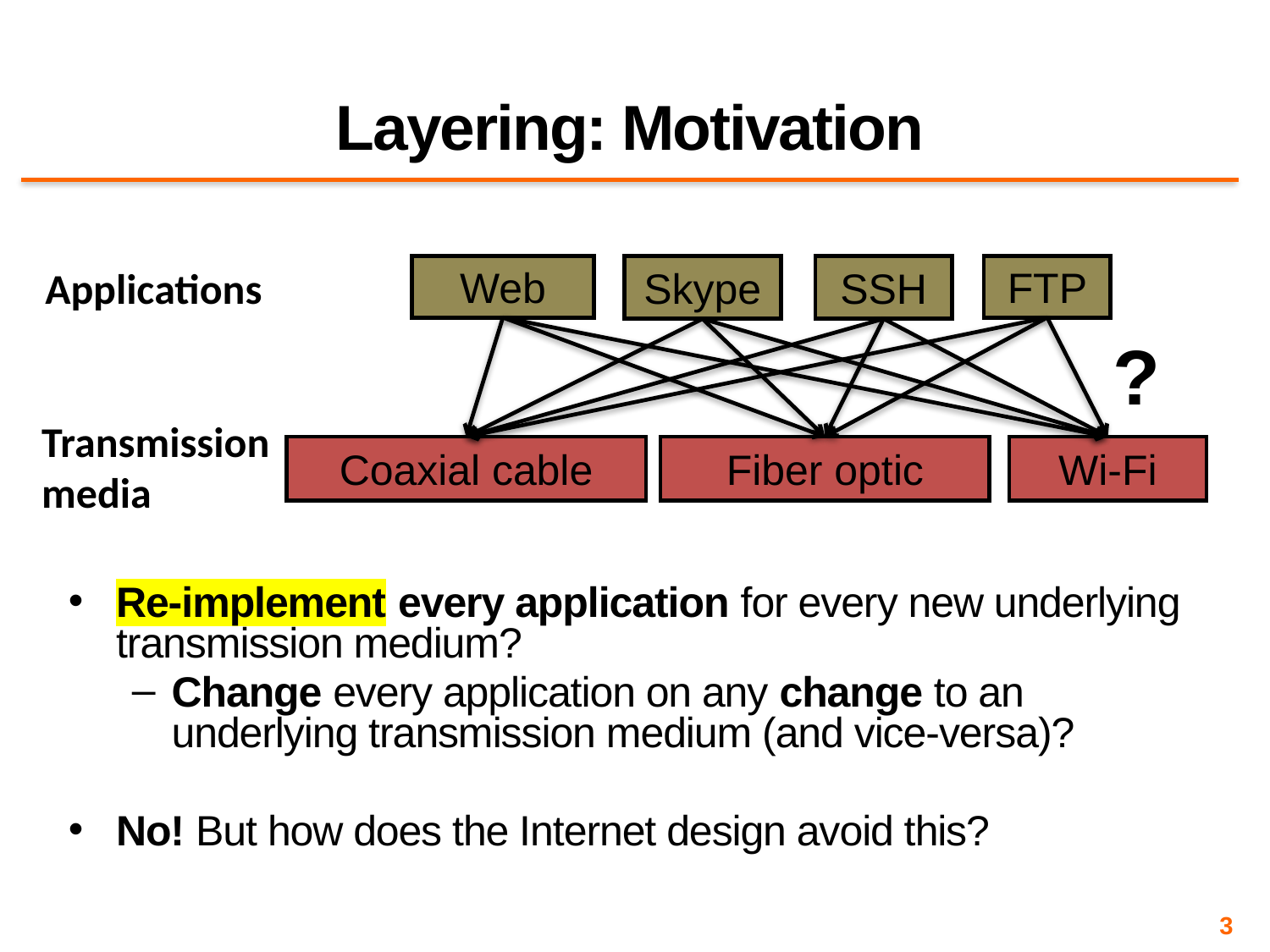

# Layering: Motivation
Web
SSH
Applications
Skype
FTP
?
Transmission
media
Coaxial cable
Fiber optic
Wi-Fi
Re-implement every application for every new underlying transmission medium?
Change every application on any change to an underlying transmission medium (and vice-versa)?

No! But how does the Internet design avoid this?
3